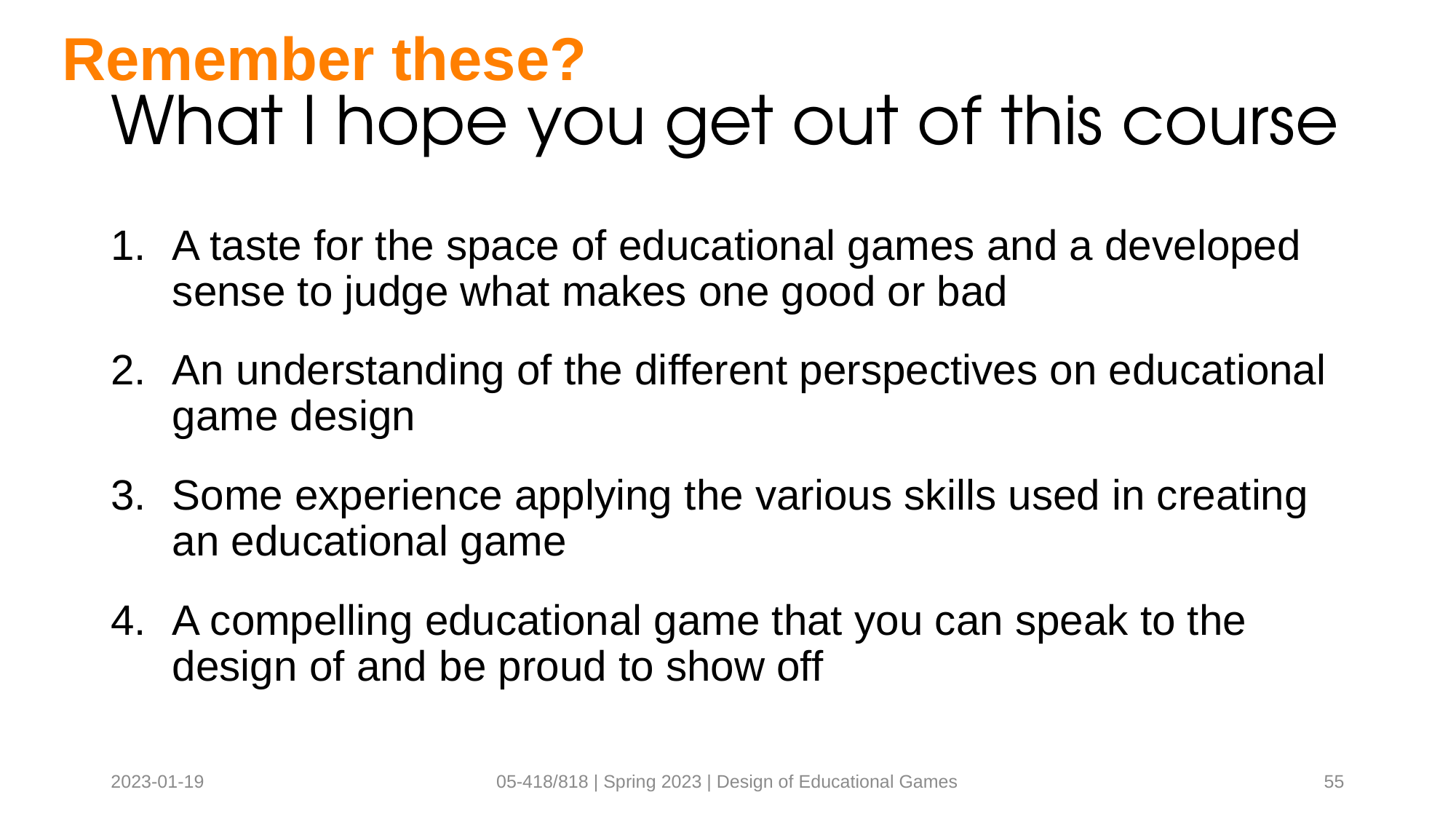

Remember these?
# What I hope you get out of this course
A taste for the space of educational games and a developed sense to judge what makes one good or bad
An understanding of the different perspectives on educational game design
Some experience applying the various skills used in creating an educational game
A compelling educational game that you can speak to the design of and be proud to show off
2023-01-19
05-418/818 | Spring 2023 | Design of Educational Games
55